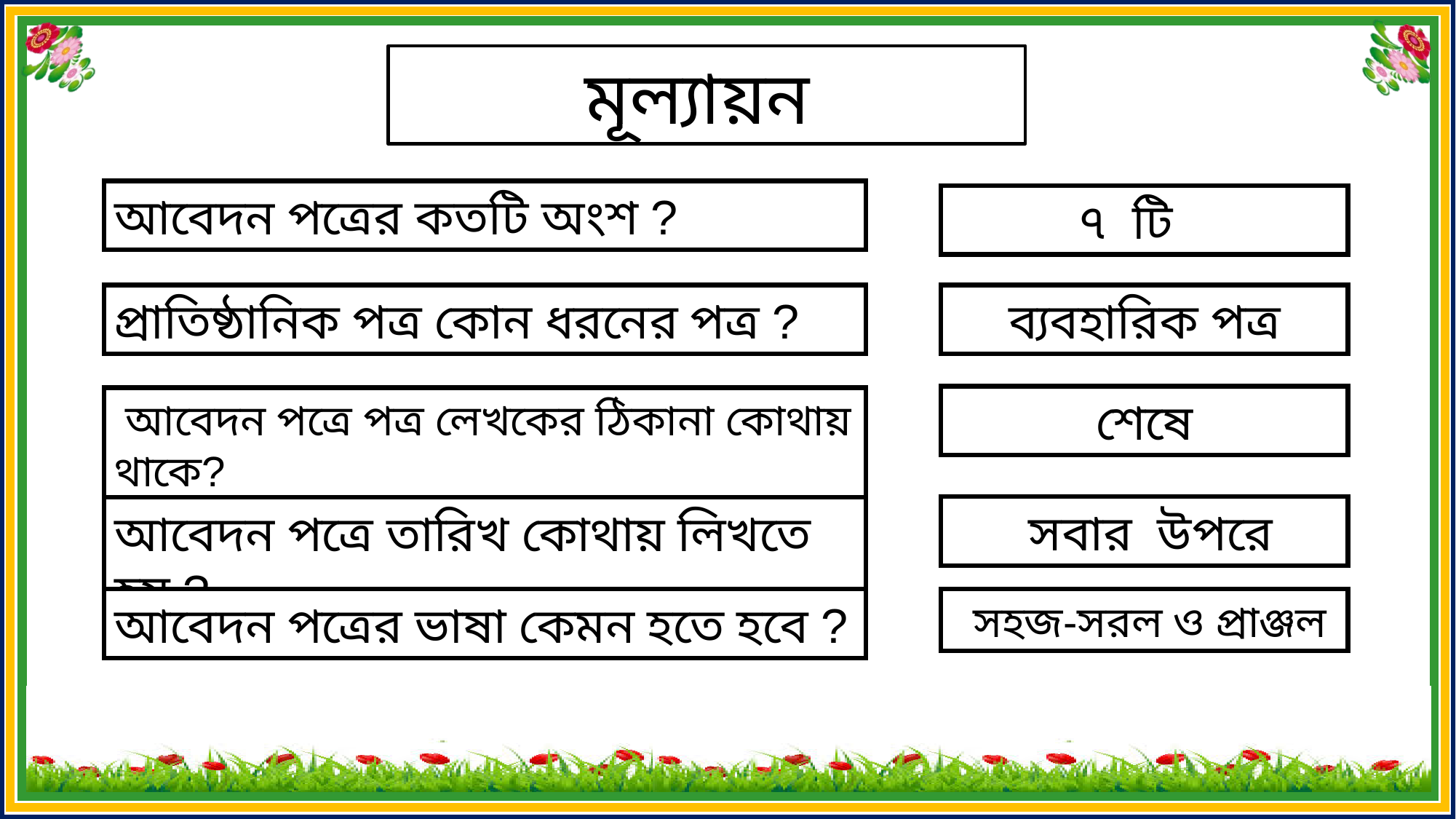

মূল্যায়ন
আবেদন পত্রের কতটি অংশ ?
৭  টি
প্রাতিষ্ঠানিক পত্র কোন ধরনের পত্র ?
 ব্যবহারিক পত্র
 শেষে
 আবেদন পত্রে পত্র লেখকের ঠিকানা কোথায় থাকে?
 সবার  উপরে
আবেদন পত্রে তারিখ কোথায় লিখতে হয় ?
আবেদন পত্রের ভাষা কেমন হতে হবে ?
 সহজ-সরল ও প্রাঞ্জল